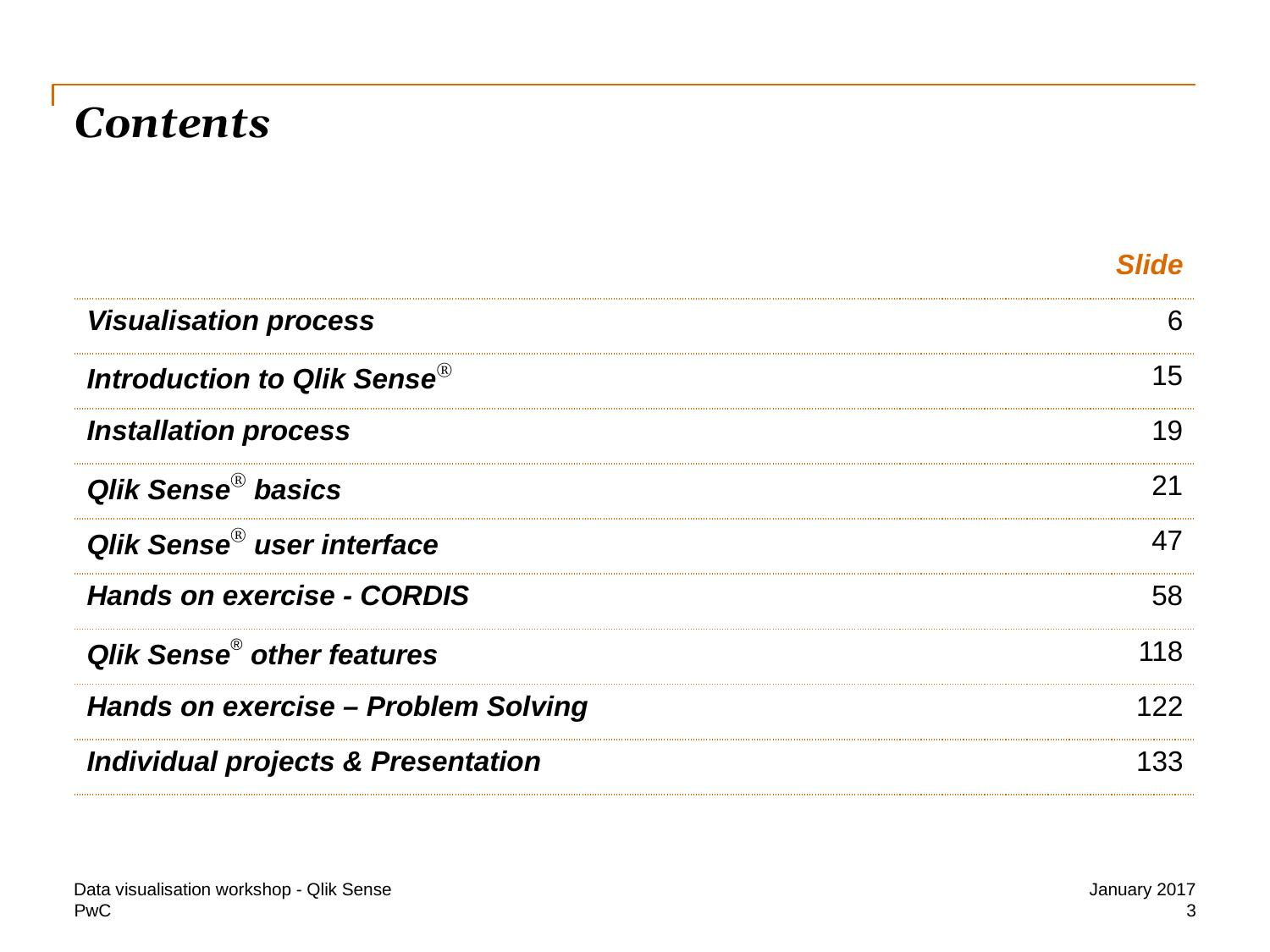

# Contents
|  | Slide |
| --- | --- |
| Visualisation process | 6 |
| Introduction to Qlik Sense® | 15 |
| Installation process | 19 |
| Qlik Sense® basics | 21 |
| Qlik Sense® user interface | 47 |
| Hands on exercise - CORDIS | 58 |
| Qlik Sense® other features | 118 |
| Hands on exercise – Problem Solving | 122 |
| Individual projects & Presentation | 133 |
Data visualisation workshop - Qlik Sense
January 2017
3